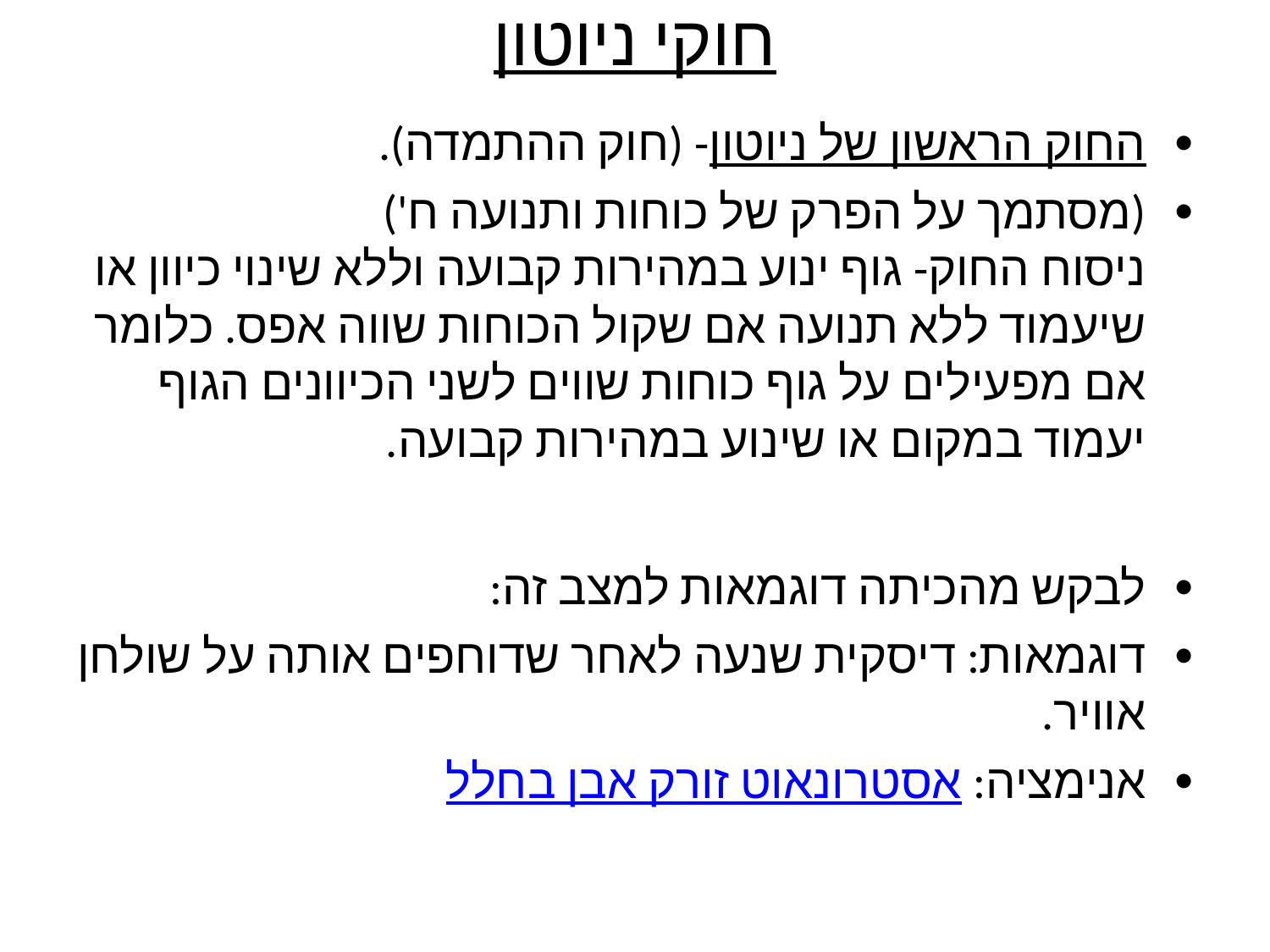

# חוקי ניוטון
החוק הראשון של ניוטון- (חוק ההתמדה).
(מסתמך על הפרק של כוחות ותנועה ח')
ניסוח החוק- גוף ינוע במהירות קבועה וללא שינוי כיוון או שיעמוד ללא תנועה אם שקול הכוחות שווה אפס. כלומר אם מפעילים על גוף כוחות שווים לשני הכיוונים הגוף יעמוד במקום או שינוע במהירות קבועה.

לבקש מהכיתה דוגמאות למצב זה:
דוגמאות: דיסקית שנעה לאחר שדוחפים אותה על שולחן אוויר.
אנימציה: אסטרונאוט זורק אבן בחלל